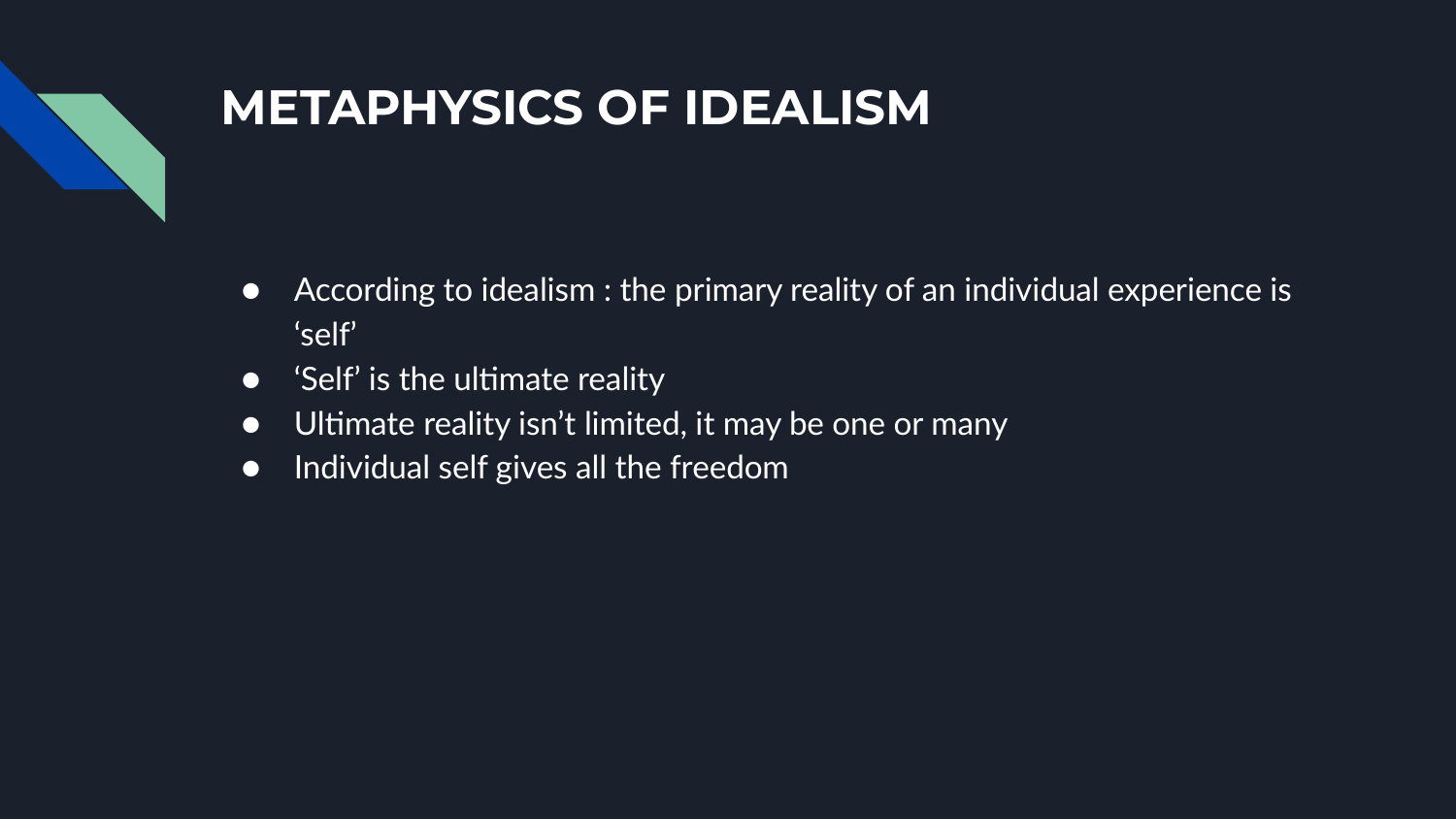

# METAPHYSICS OF IDEALISM
According to idealism : the primary reality of an individual experience is ‘self’
‘Self’ is the ultimate reality
Ultimate reality isn’t limited, it may be one or many
Individual self gives all the freedom